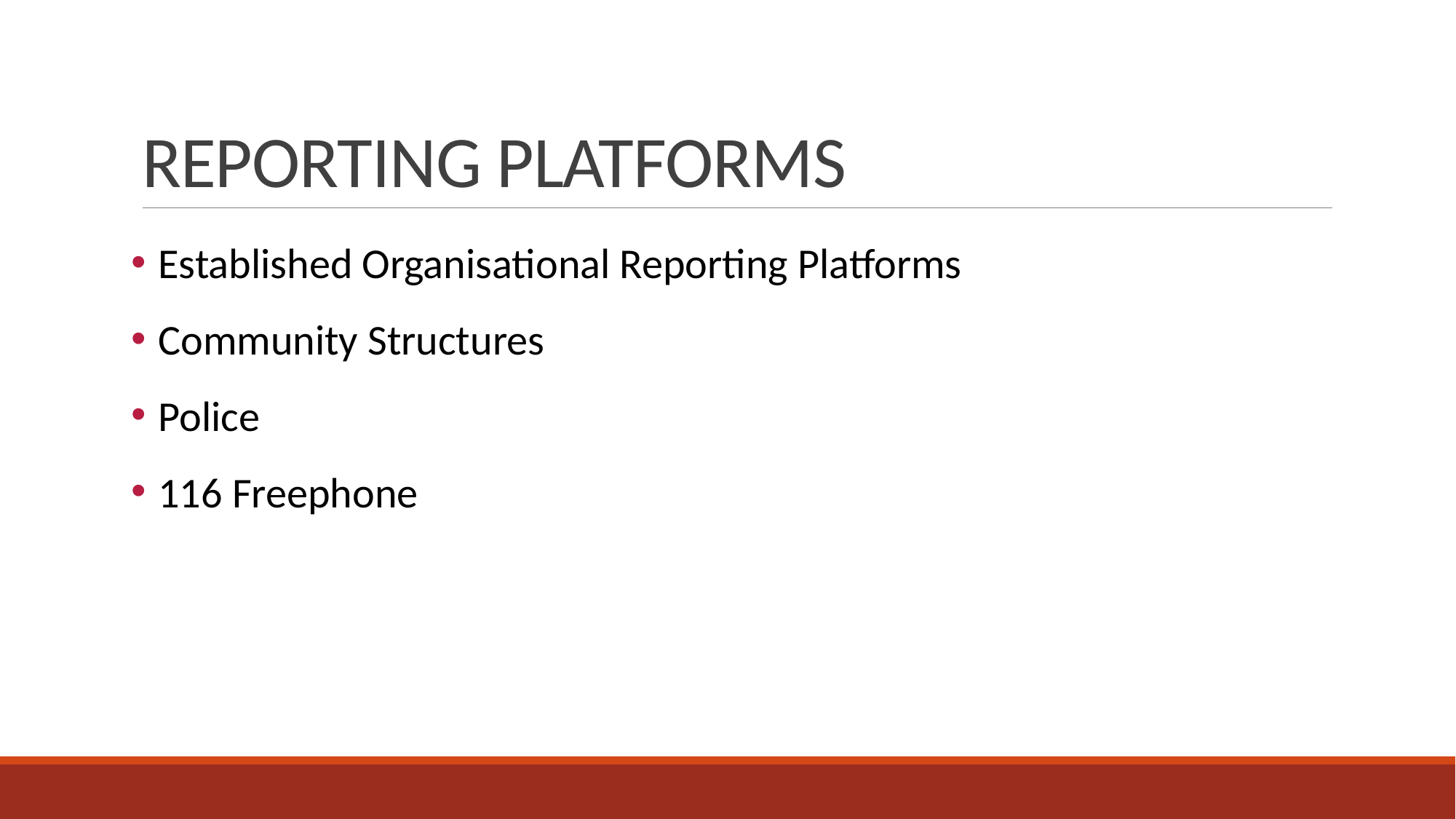

# REPORTING PLATFORMS
Established Organisational Reporting Platforms
Community Structures
Police
116 Freephone